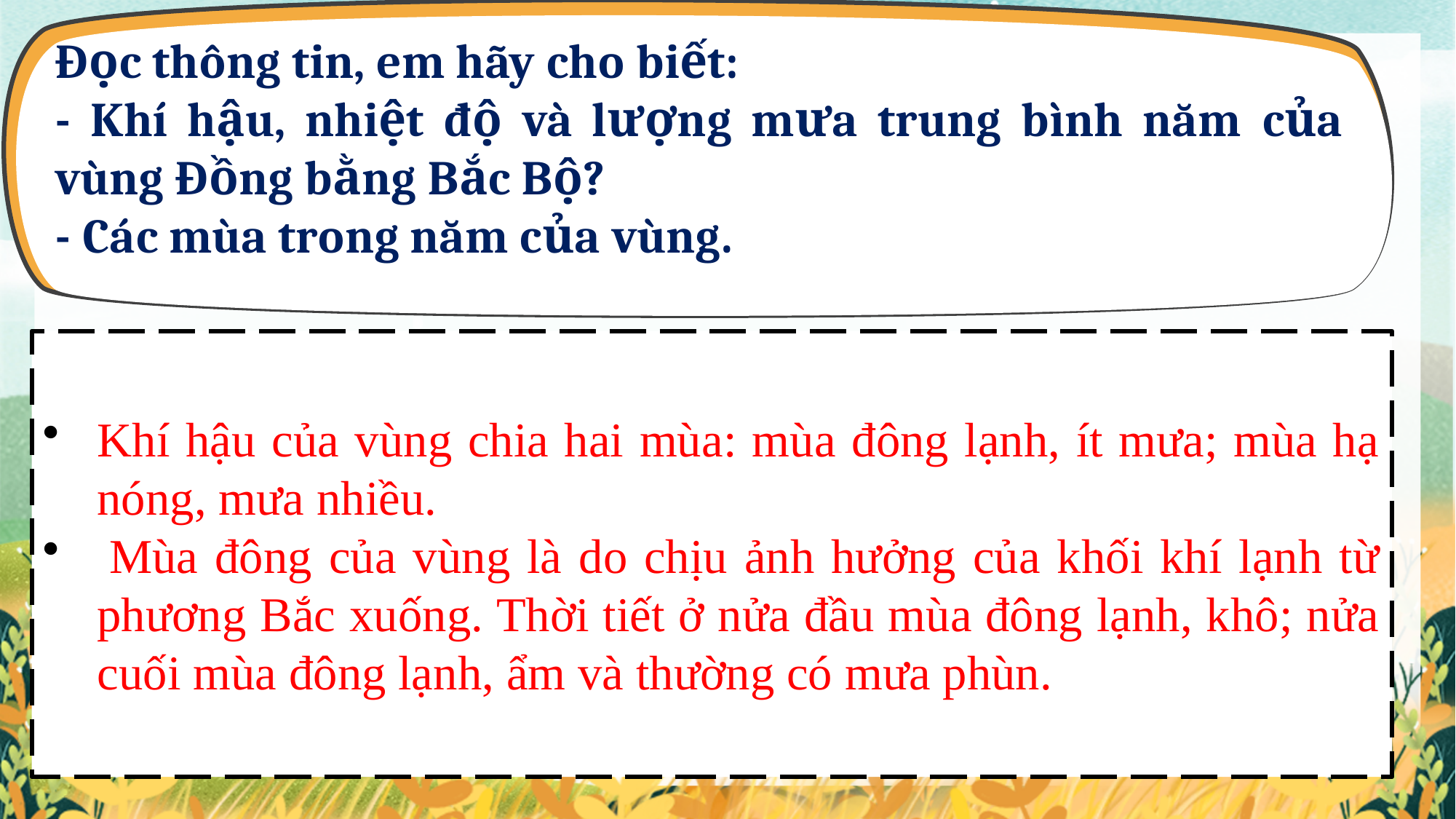

Đọc thông tin, em hãy cho biết:
- Khí hậu, nhiệt độ và lượng mưa trung bình năm của vùng Đồng bằng Bắc Bộ?
- Các mùa trong năm của vùng.
Khí hậu của vùng chia hai mùa: mùa đông lạnh, ít mưa; mùa hạ nóng, mưa nhiều.
 Mùa đông của vùng là do chịu ảnh hưởng của khối khí lạnh từ phương Bắc xuống. Thời tiết ở nửa đầu mùa đông lạnh, khô; nửa cuối mùa đông lạnh, ẩm và thường có mưa phùn.